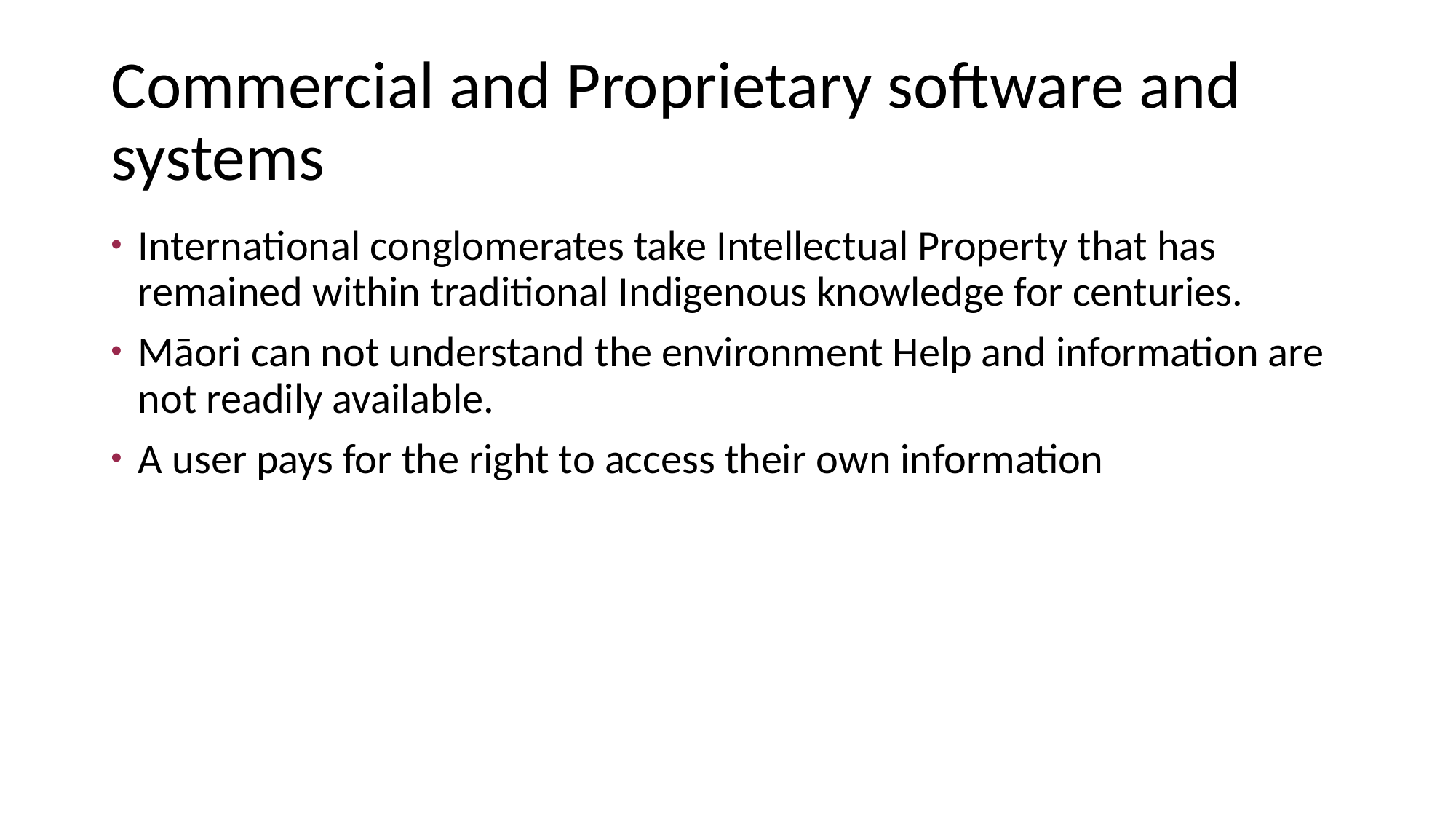

Commercial and Proprietary software and systems
International conglomerates take Intellectual Property that has remained within traditional Indigenous knowledge for centuries.
Māori can not understand the environment Help and information are not readily available.
A user pays for the right to access their own information